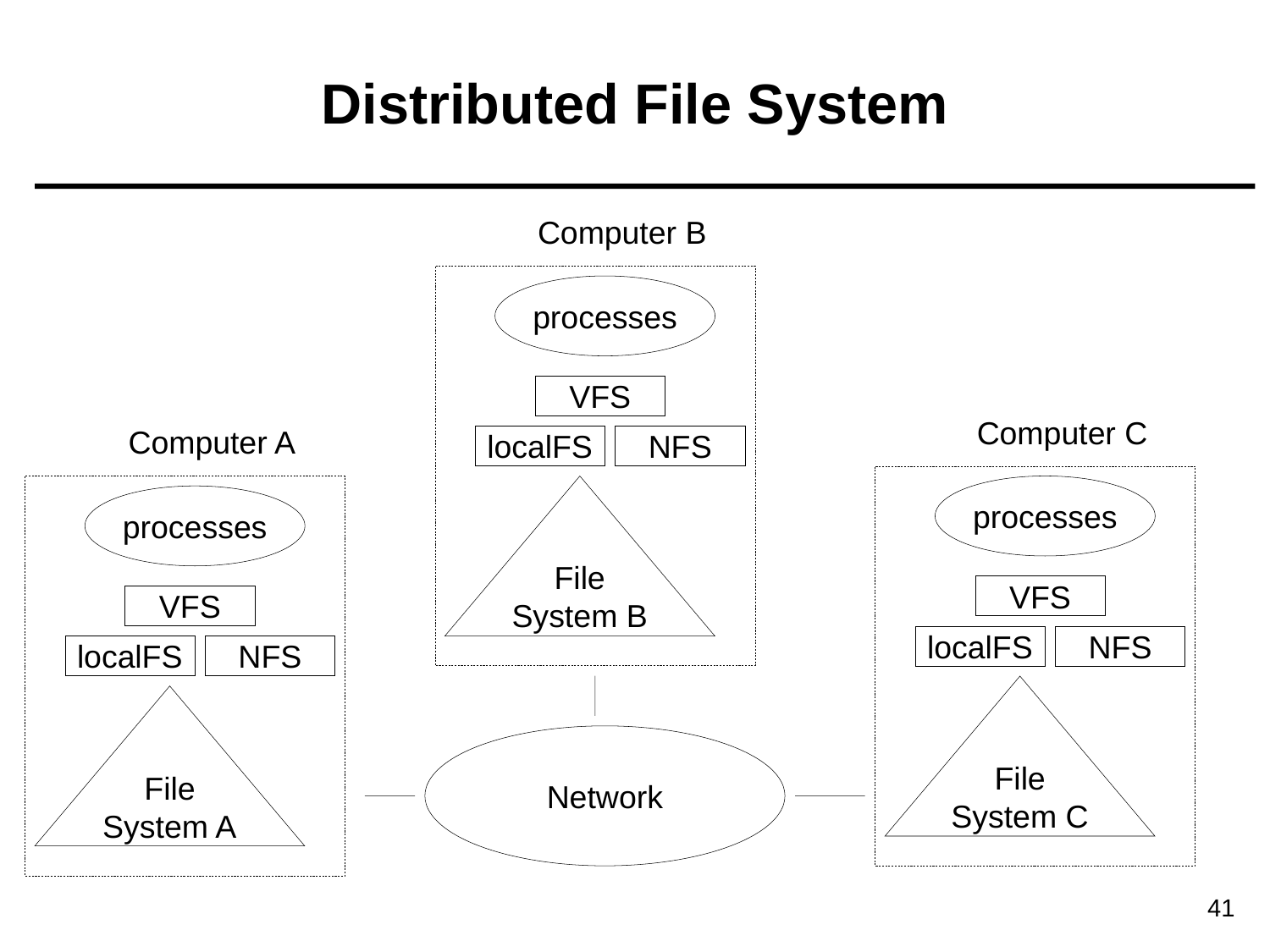

# Distributed File System
Computer B

processes
VFS
Computer C
Computer A
localFS
NFS

File
System B
processes
processes
VFS
VFS
localFS
NFS
localFS
NFS

File
System C
File
System A
Network

41